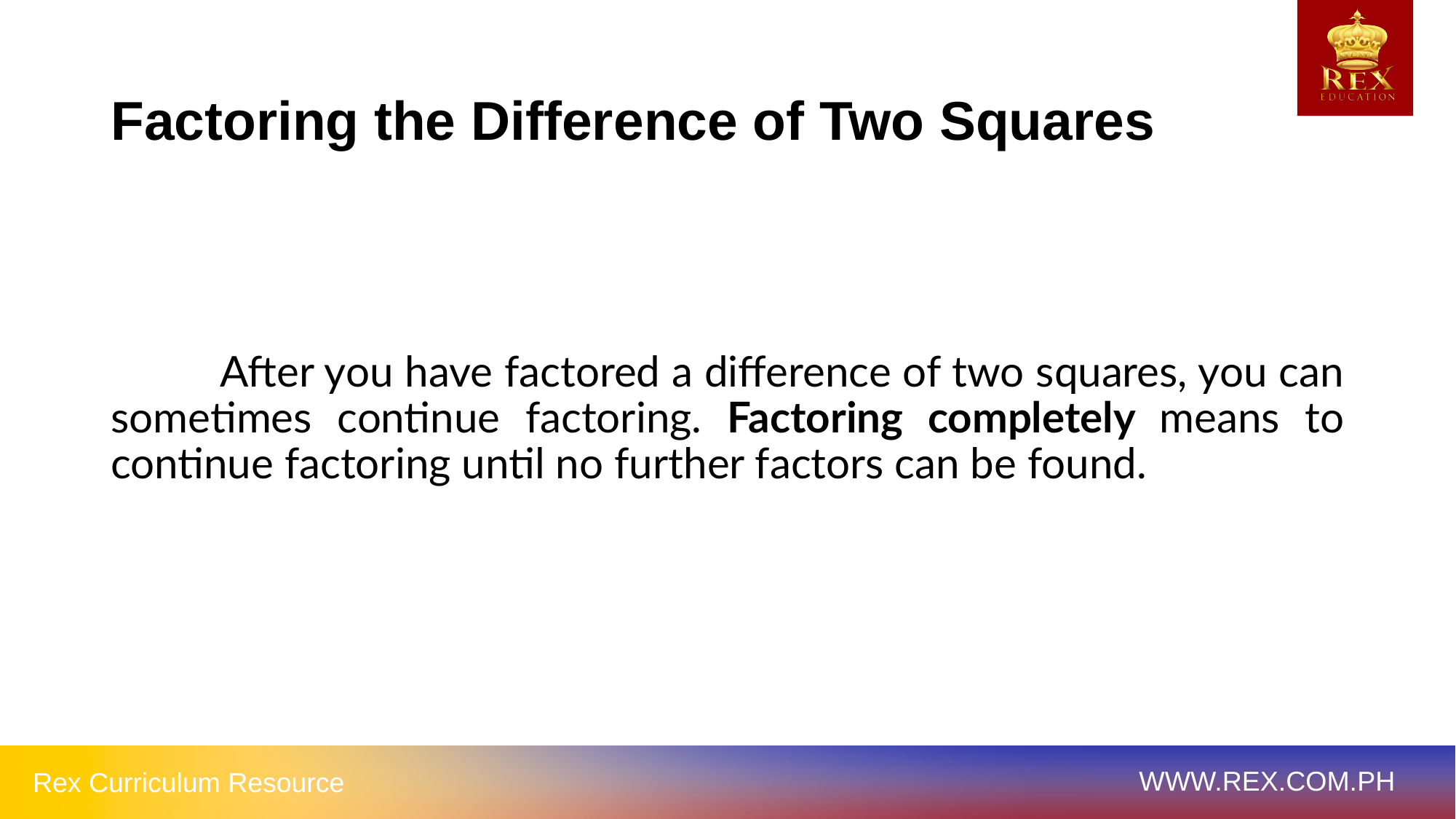

# Factoring the Difference of Two Squares

	After you have factored a difference of two squares, you can sometimes continue factoring. Factoring completely means to continue factoring until no further factors can be found.